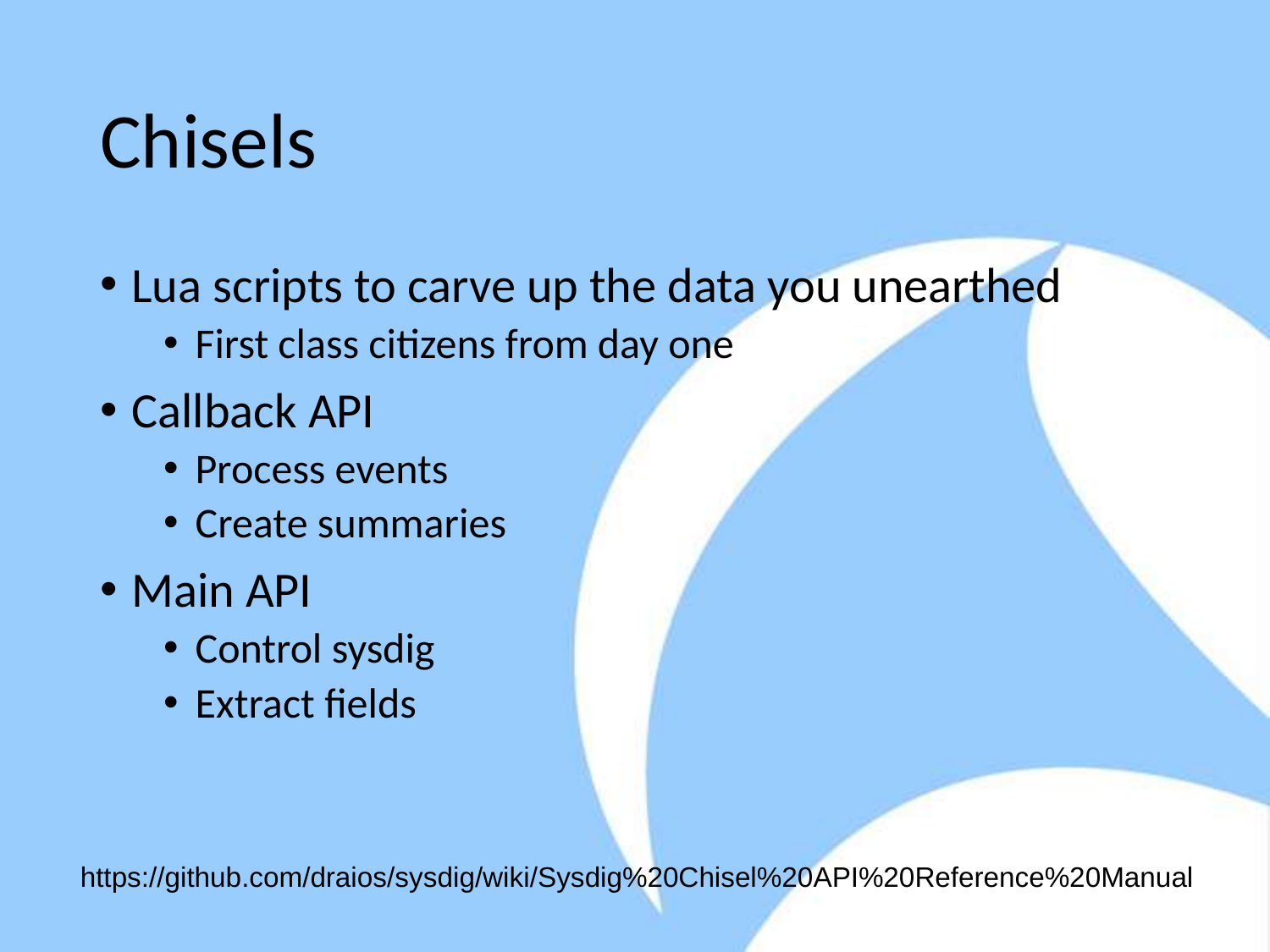

# Chisels
Lua scripts to carve up the data you unearthed
First class citizens from day one
Callback API
Process events
Create summaries
Main API
Control sysdig
Extract fields
https://github.com/draios/sysdig/wiki/Sysdig%20Chisel%20API%20Reference%20Manual